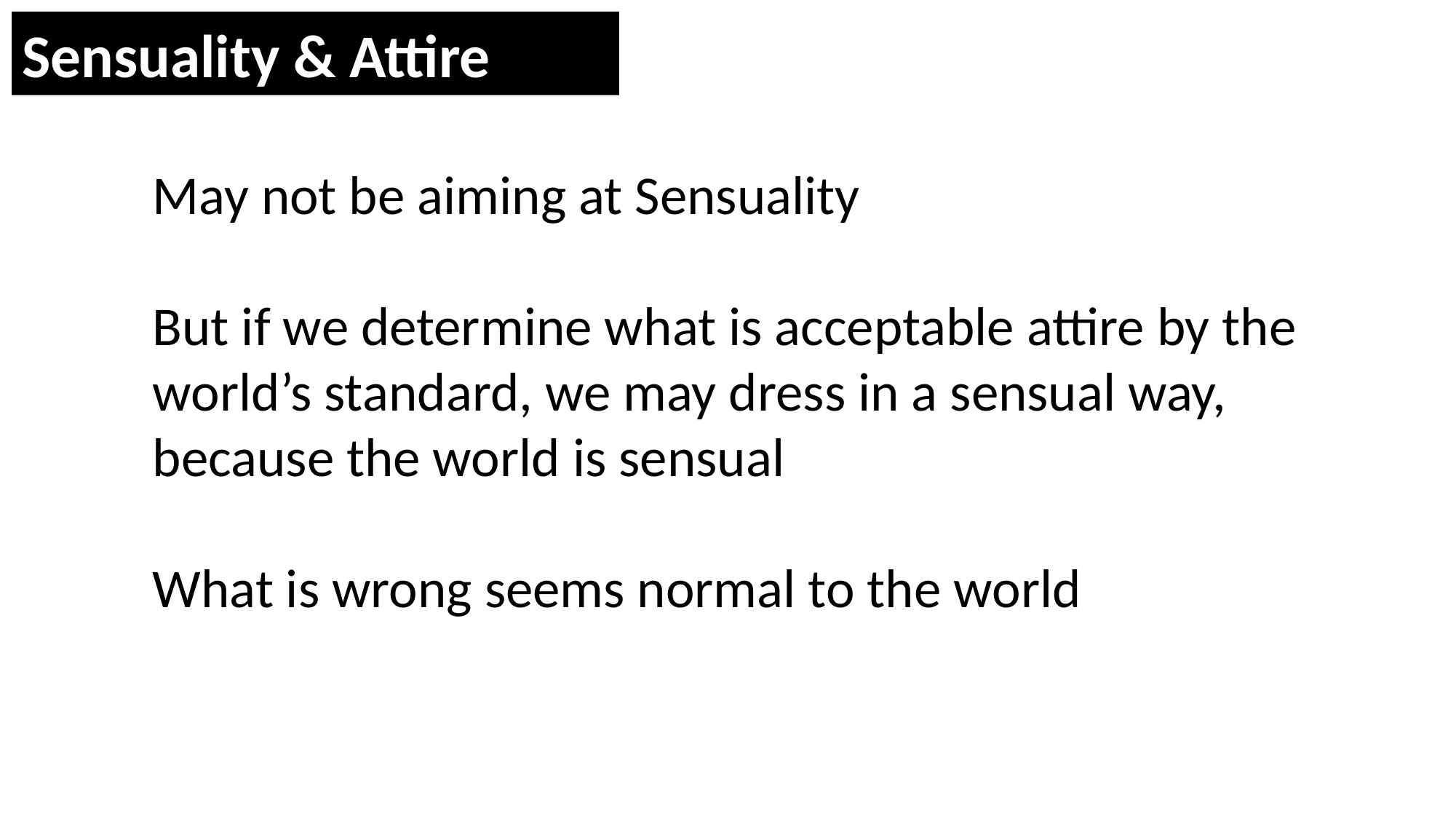

Sensuality & Attire
May not be aiming at Sensuality

But if we determine what is acceptable attire by the world’s standard, we may dress in a sensual way,
because the world is sensual

What is wrong seems normal to the world